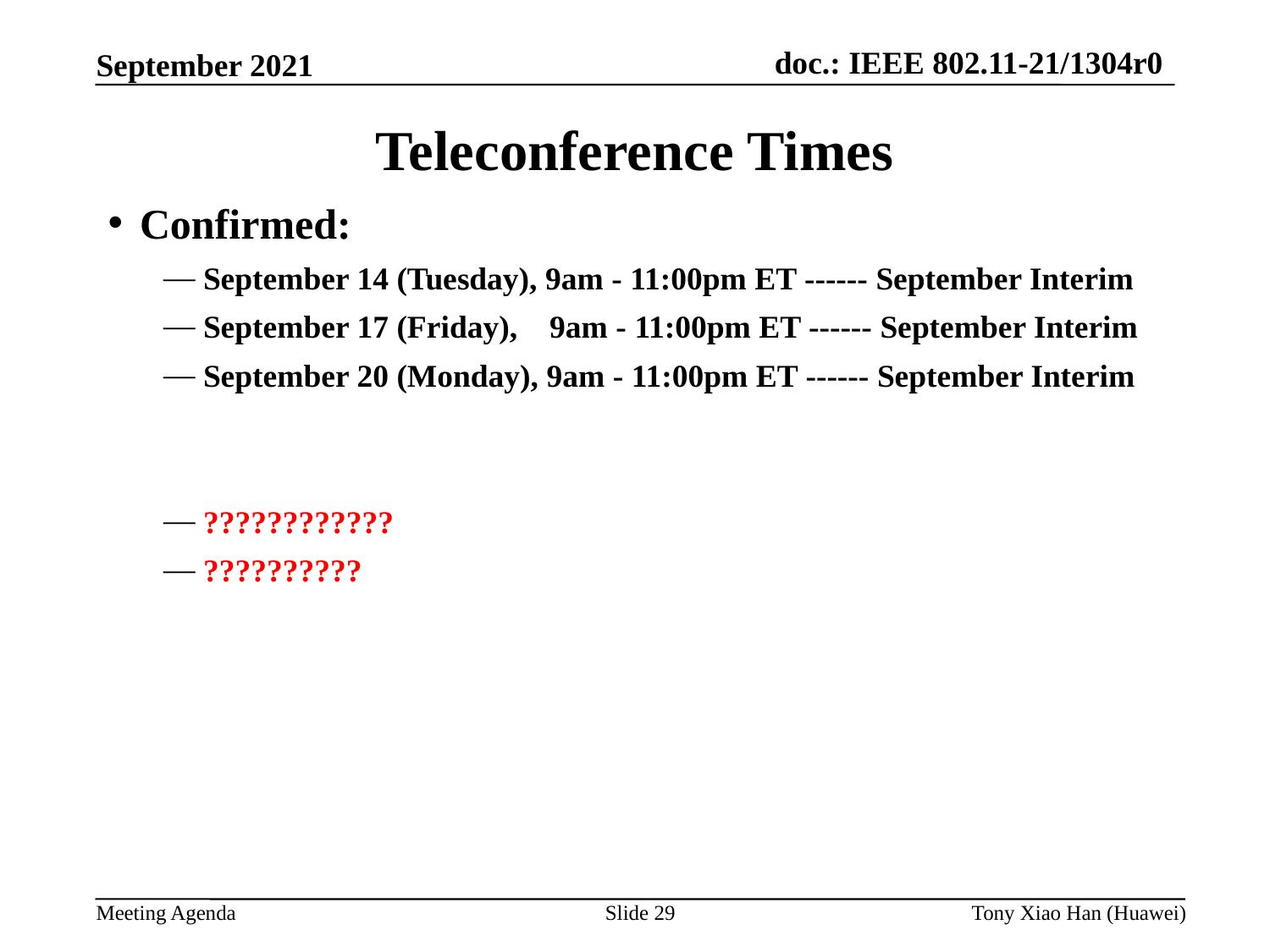

Teleconference Times
Confirmed:
September 14 (Tuesday), 9am - 11:00pm ET ------ September Interim
September 17 (Friday),    9am - 11:00pm ET ------ September Interim
September 20 (Monday), 9am - 11:00pm ET ------ September Interim

????????????
??????????
Slide 29
Tony Xiao Han (Huawei)